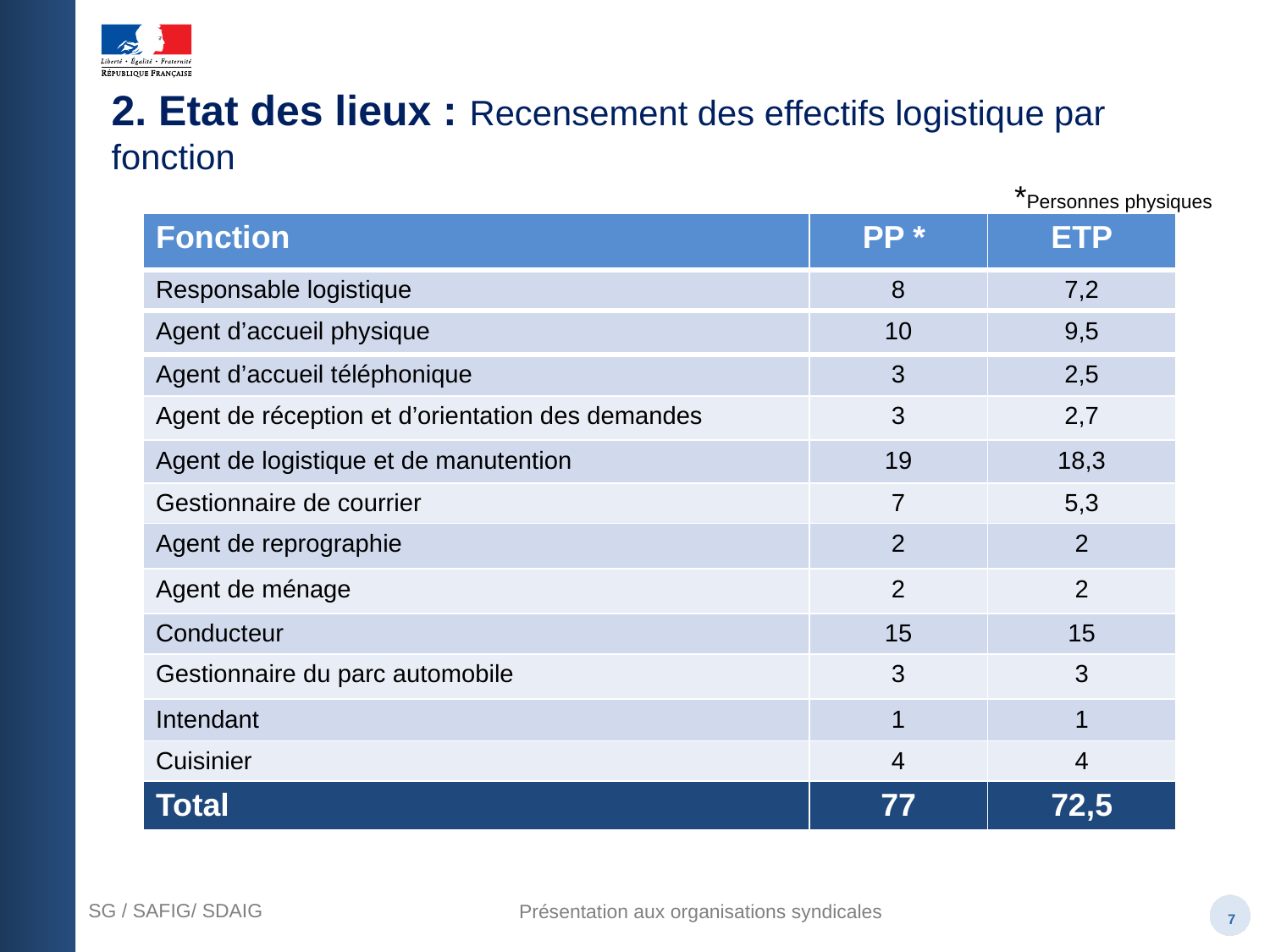

2. Etat des lieux : Recensement des effectifs logistique par fonction

	* Personnes physiques
*Personnes physiques
| Fonction | PP \* | ETP |
| --- | --- | --- |
| Responsable logistique | 8 | 7,2 |
| Agent d’accueil physique | 10 | 9,5 |
| Agent d’accueil téléphonique | 3 | 2,5 |
| Agent de réception et d’orientation des demandes | 3 | 2,7 |
| Agent de logistique et de manutention | 19 | 18,3 |
| Gestionnaire de courrier | 7 | 5,3 |
| Agent de reprographie | 2 | 2 |
| Agent de ménage | 2 | 2 |
| Conducteur | 15 | 15 |
| Gestionnaire du parc automobile | 3 | 3 |
| Intendant | 1 | 1 |
| Cuisinier | 4 | 4 |
| Total | 77 | 72,5 |